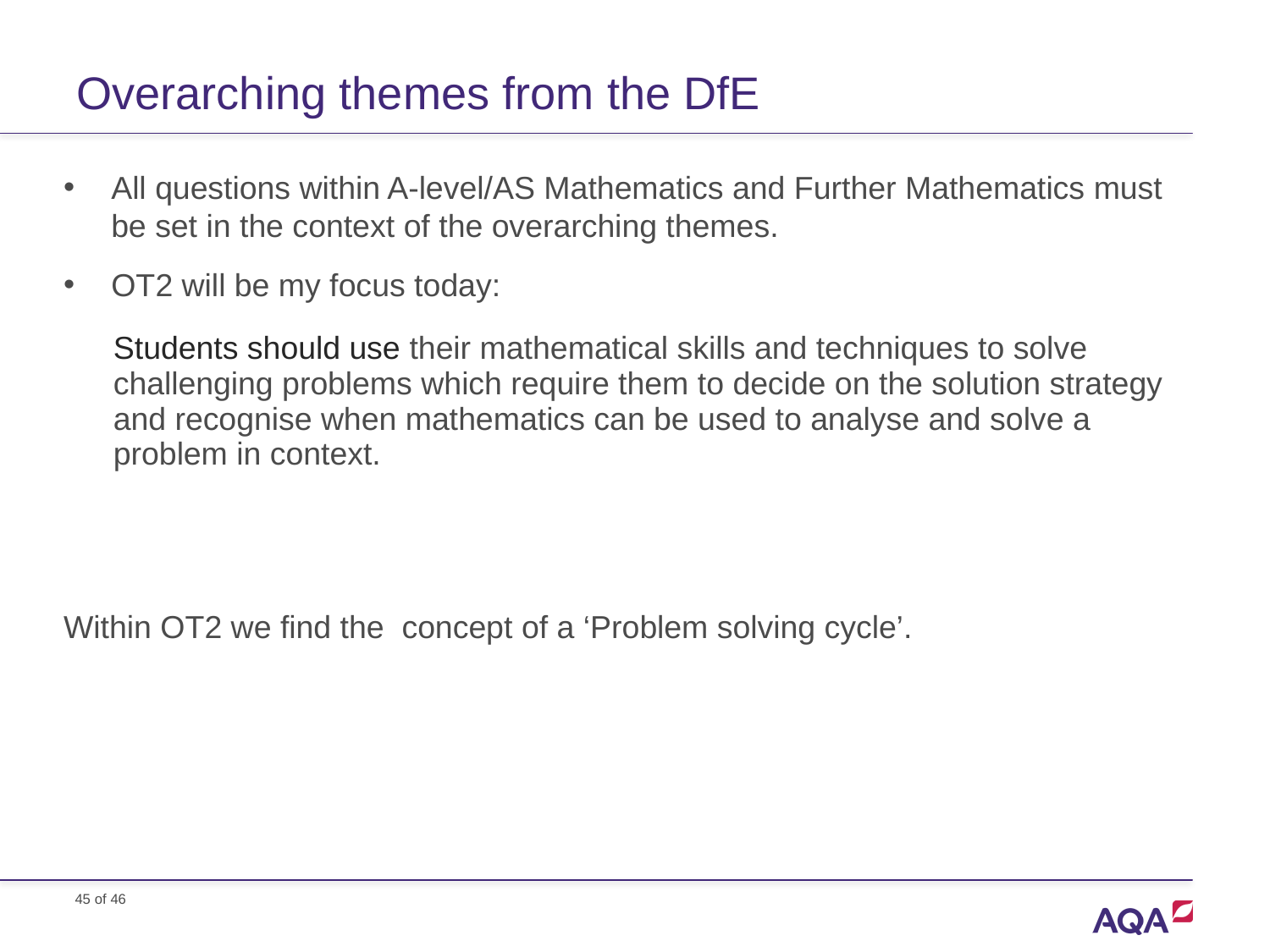

# Overarching themes from the DfE
All questions within A-level/AS Mathematics and Further Mathematics must be set in the context of the overarching themes.
OT2 will be my focus today:
Students should use their mathematical skills and techniques to solve challenging problems which require them to decide on the solution strategy and recognise when mathematics can be used to analyse and solve a problem in context.

Within OT2 we find the  concept of a ‘Problem solving cycle’.